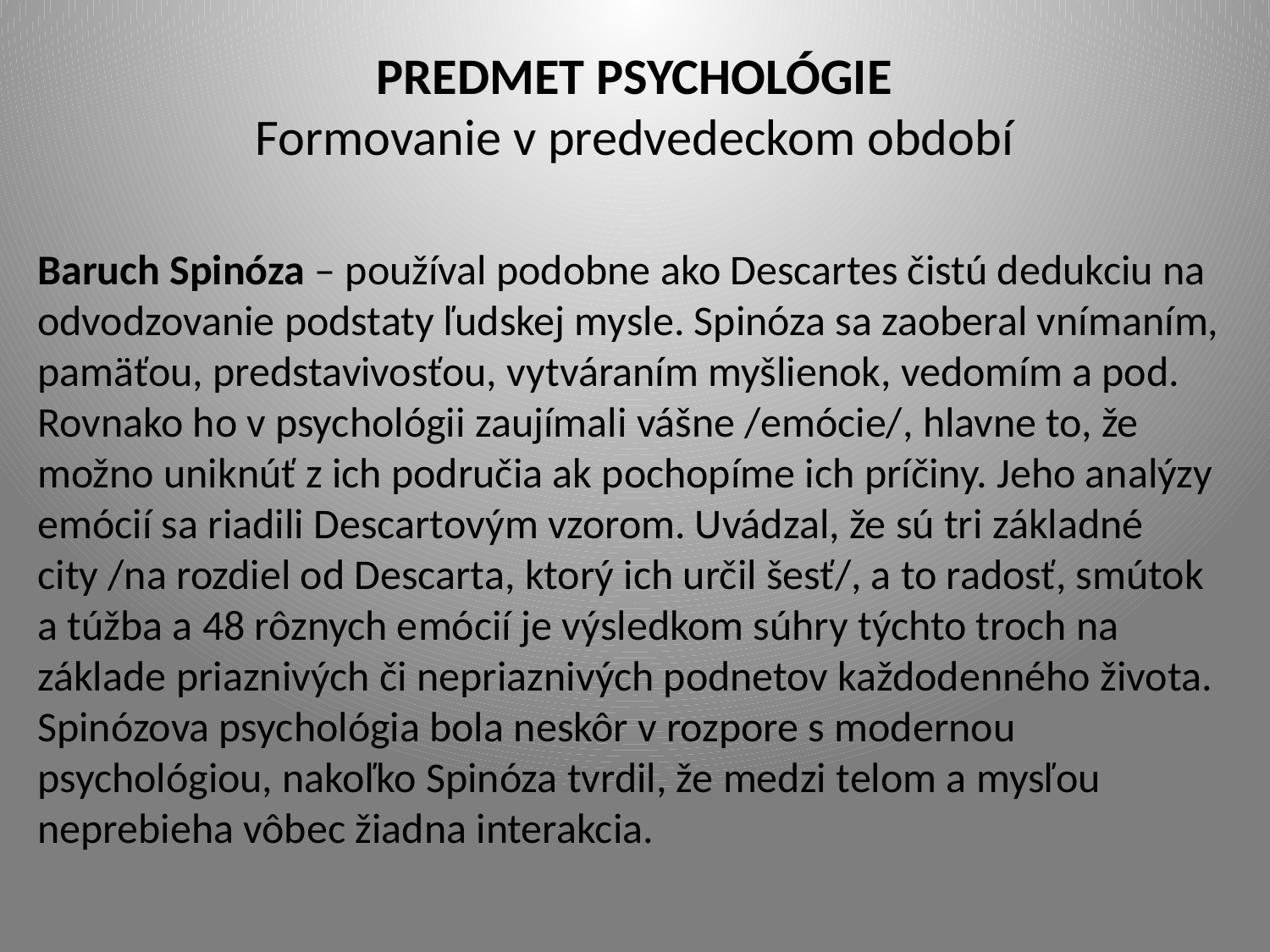

# PREDMET PSYCHOLÓGIE Formovanie v predvedeckom období
Baruch Spinóza – používal podobne ako Descartes čistú dedukciu na odvodzovanie podstaty ľudskej mysle. Spinóza sa zaoberal vnímaním, pamäťou, predstavivosťou, vytváraním myšlienok, vedomím a pod. Rovnako ho v psychológii zaujímali vášne /emócie/, hlavne to, že možno uniknúť z ich područia ak pochopíme ich príčiny. Jeho analýzy emócií sa riadili Descartovým vzorom. Uvádzal, že sú tri základné city /na rozdiel od Descarta, ktorý ich určil šesť/, a to radosť, smútok a túžba a 48 rôznych emócií je výsledkom súhry týchto troch na základe priaznivých či nepriaznivých podnetov každodenného života. Spinózova psychológia bola neskôr v rozpore s modernou psychológiou, nakoľko Spinóza tvrdil, že medzi telom a mysľou neprebieha vôbec žiadna interakcia.